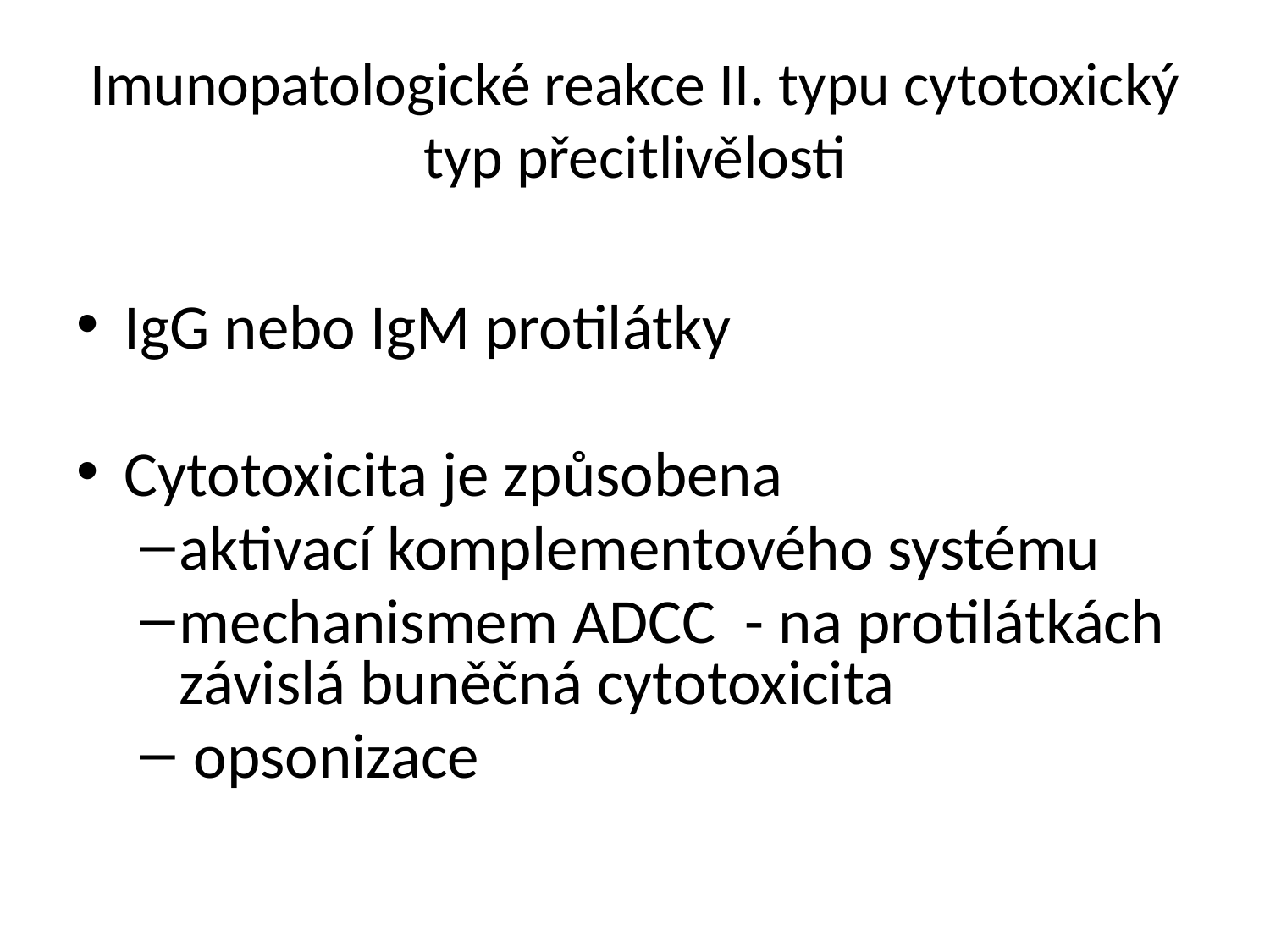

# Imunopatologické reakce II. typu cytotoxický typ přecitlivělosti

IgG nebo IgM protilátky

Cytotoxicita je způsobena
aktivací komplementového systému
mechanismem ADCC  - na protilátkách závislá buněčná cytotoxicita
 opsonizace